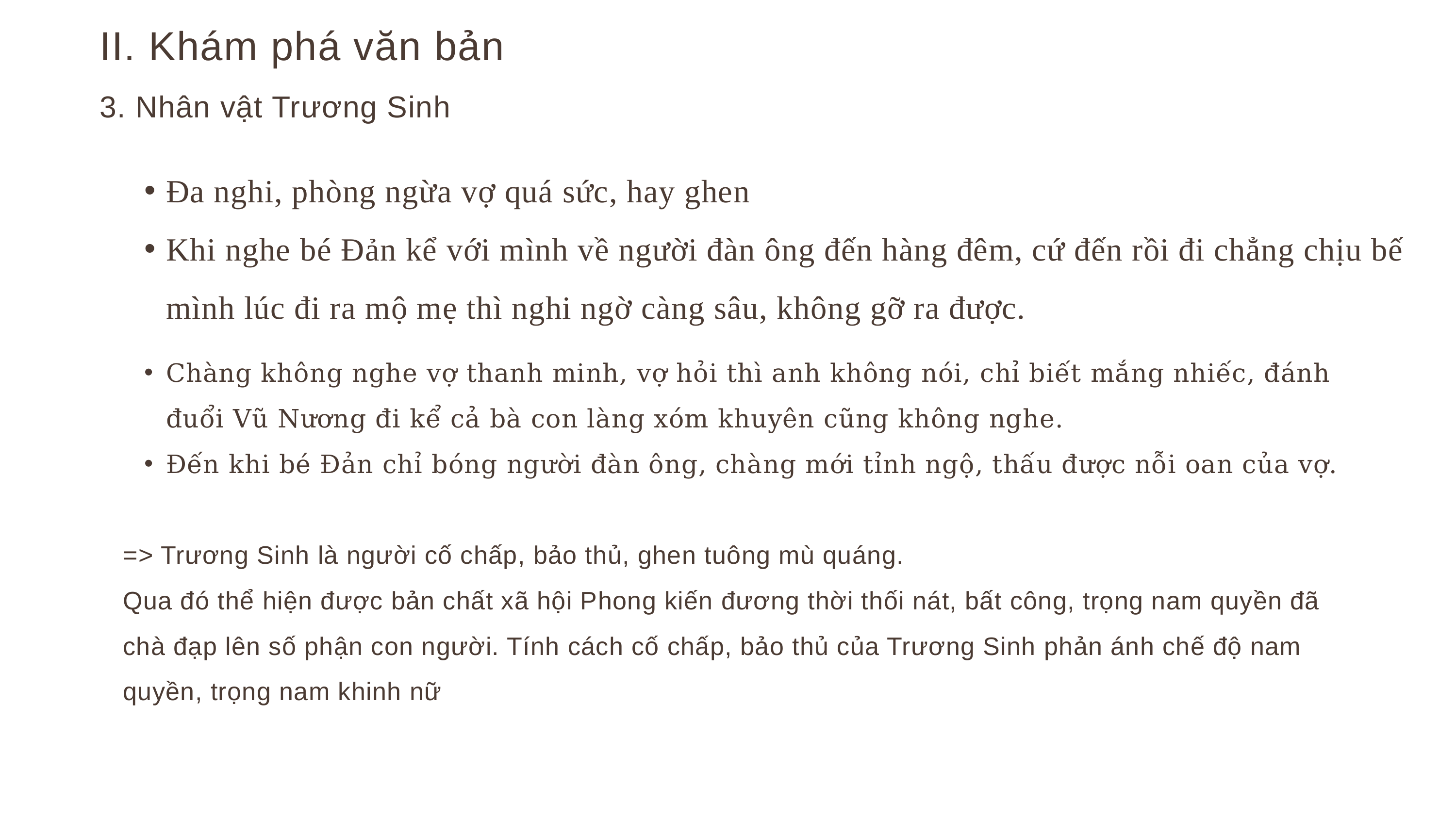

II. Khám phá văn bản
3. Nhân vật Trương Sinh
Đa nghi, phòng ngừa vợ quá sức, hay ghen
Khi nghe bé Đản kể với mình về người đàn ông đến hàng đêm, cứ đến rồi đi chẳng chịu bế mình lúc đi ra mộ mẹ thì nghi ngờ càng sâu, không gỡ ra được.
Chàng không nghe vợ thanh minh, vợ hỏi thì anh không nói, chỉ biết mắng nhiếc, đánh đuổi Vũ Nương đi kể cả bà con làng xóm khuyên cũng không nghe.
Đến khi bé Đản chỉ bóng người đàn ông, chàng mới tỉnh ngộ, thấu được nỗi oan của vợ.

=> Trương Sinh là người cố chấp, bảo thủ, ghen tuông mù quáng.
Qua đó thể hiện được bản chất xã hội Phong kiến đương thời thối nát, bất công, trọng nam quyền đã chà đạp lên số phận con người. Tính cách cố chấp, bảo thủ của Trương Sinh phản ánh chế độ nam quyền, trọng nam khinh nữ